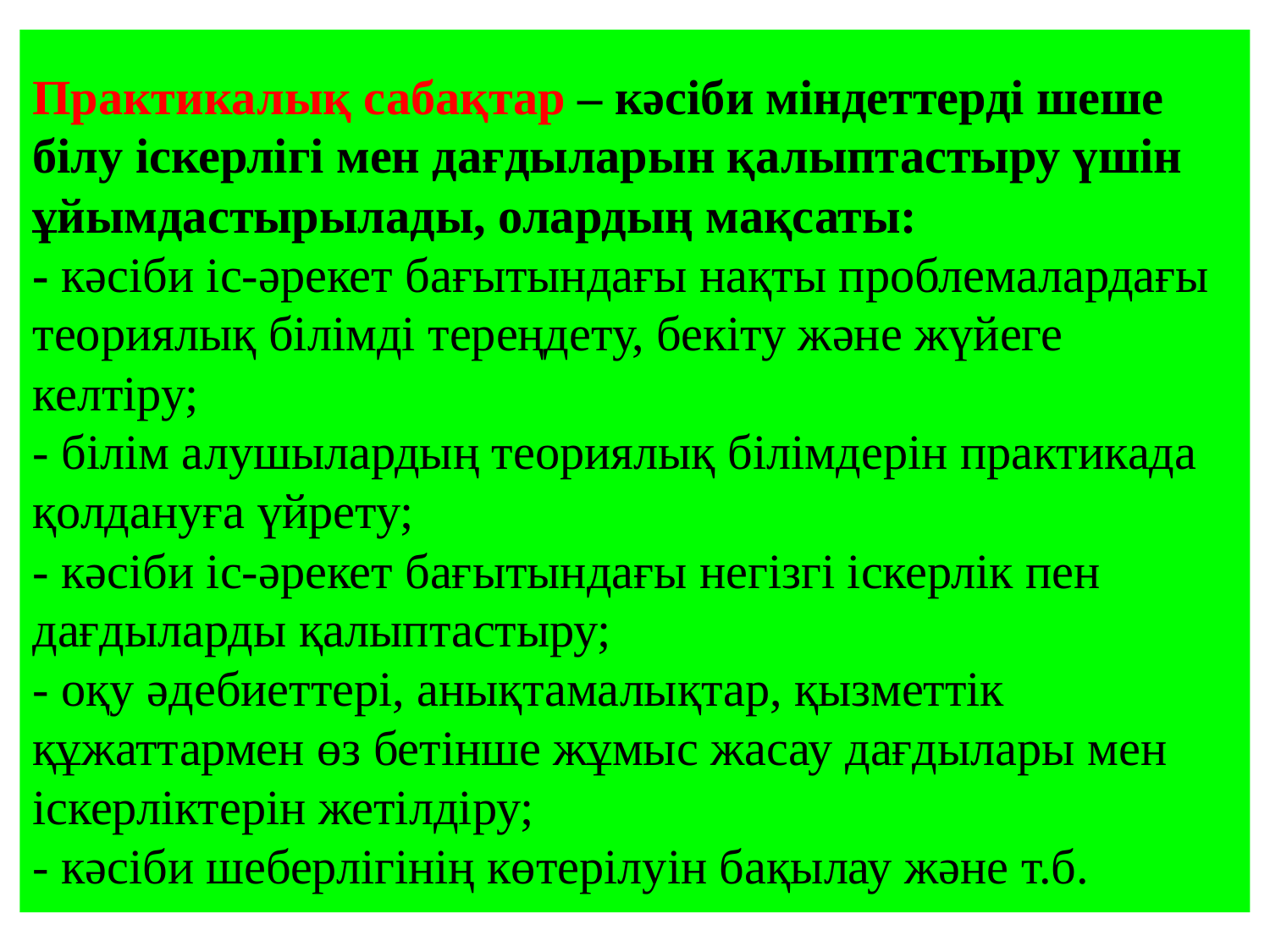

# Практикалық сабақтар – кәсіби міндеттерді шеше білу іскерлігі мен дағдыларын қалыптастыру үшін ұйымдастырылады, олардың мақсаты: - кәсіби іс-әрекет бағытындағы нақты проблемалардағы теориялық білімді тереңдету, бекіту және жүйеге келтіру; - білім алушылардың теориялық білімдерін практикада қолдануға үйрету; - кәсіби іс-әрекет бағытындағы негізгі іскерлік пен дағдыларды қалыптастыру; - оқу әдебиеттері, анықтамалықтар, қызметтік құжаттармен өз бетінше жұмыс жасау дағдылары мен іскерліктерін жетілдіру; - кәсіби шеберлігінің көтерілуін бақылау және т.б.